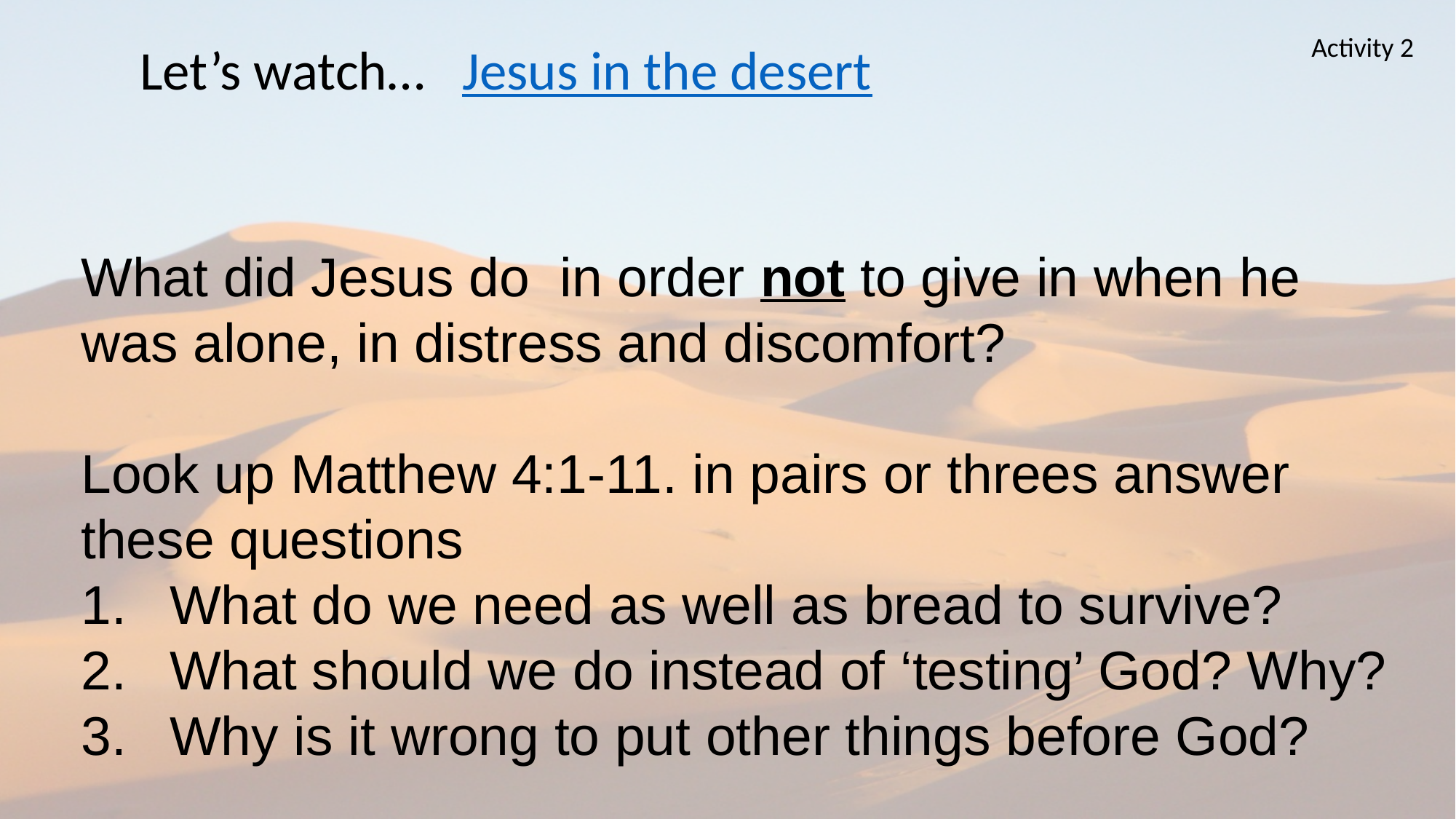

Activity 2
Let’s watch…   Jesus in the desert
What did Jesus do  in order not to give in when he was alone, in distress and discomfort?

Look up Matthew 4:1-11. in pairs or threes answer these questions
What do we need as well as bread to survive?
What should we do instead of ‘testing’ God? Why?
Why is it wrong to put other things before God?